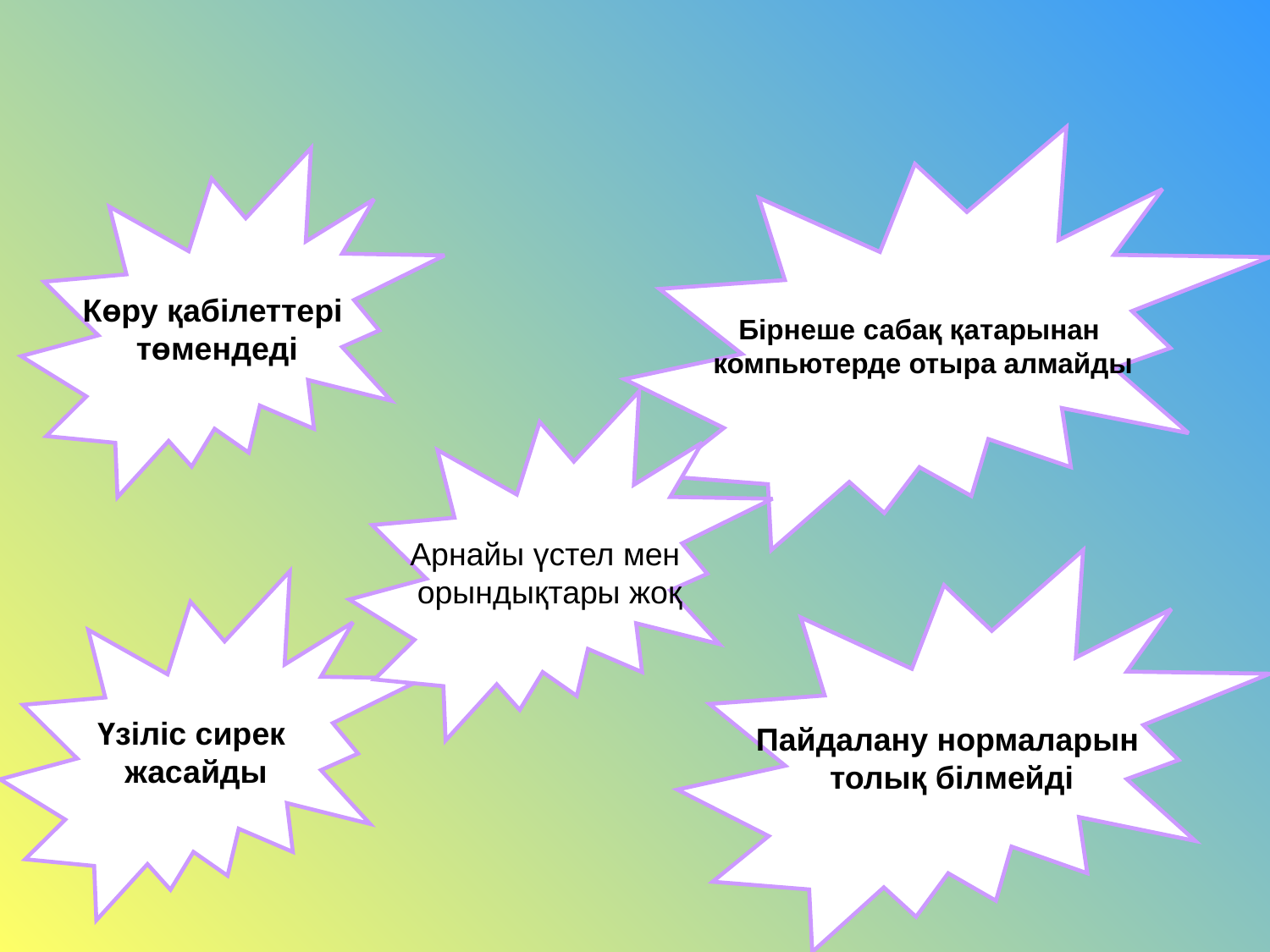

Бірнеше сабақ қатарынан
компьютерде отыра алмайды
Көру қабілеттері
төмендеді
Арнайы үстел мен
 орындықтары жоқ
Пайдалану нормаларын
толық білмейді
Үзіліс сирек
жасайды